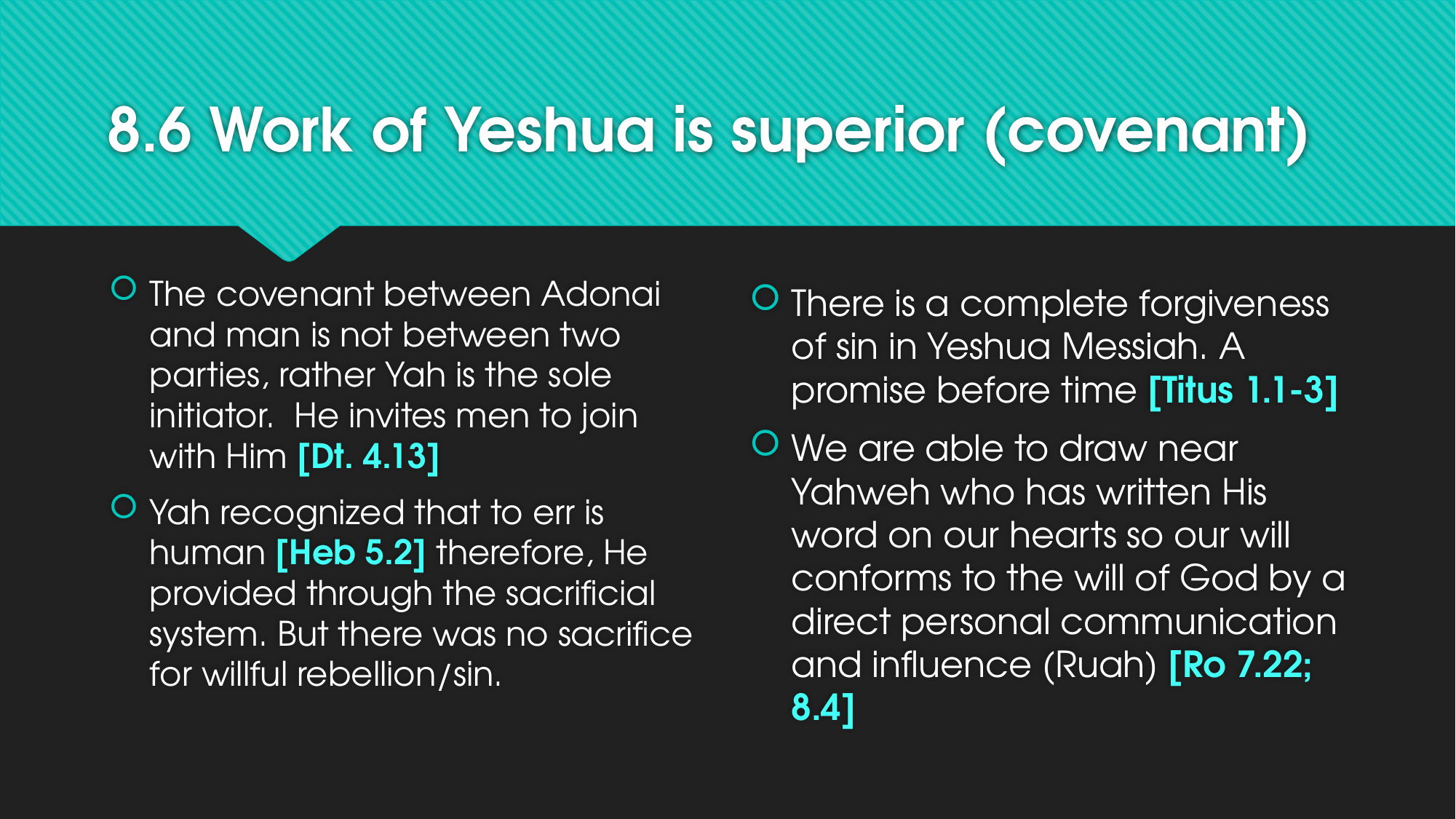

# 8.6 Work of Yeshua is superior (covenant)
There is a complete forgiveness of sin in Yeshua Messiah. A promise before time [Titus 1.1-3]
We are able to draw near Yahweh who has written His word on our hearts so our will conforms to the will of God by a direct personal communication and influence (Ruah) [Ro 7.22; 8.4]
The covenant between Adonai and man is not between two parties, rather Yah is the sole initiator.  He invites men to join with Him [Dt. 4.13]
Yah recognized that to err is human [Heb 5.2] therefore, He provided through the sacrificial system. But there was no sacrifice for willful rebellion/sin.